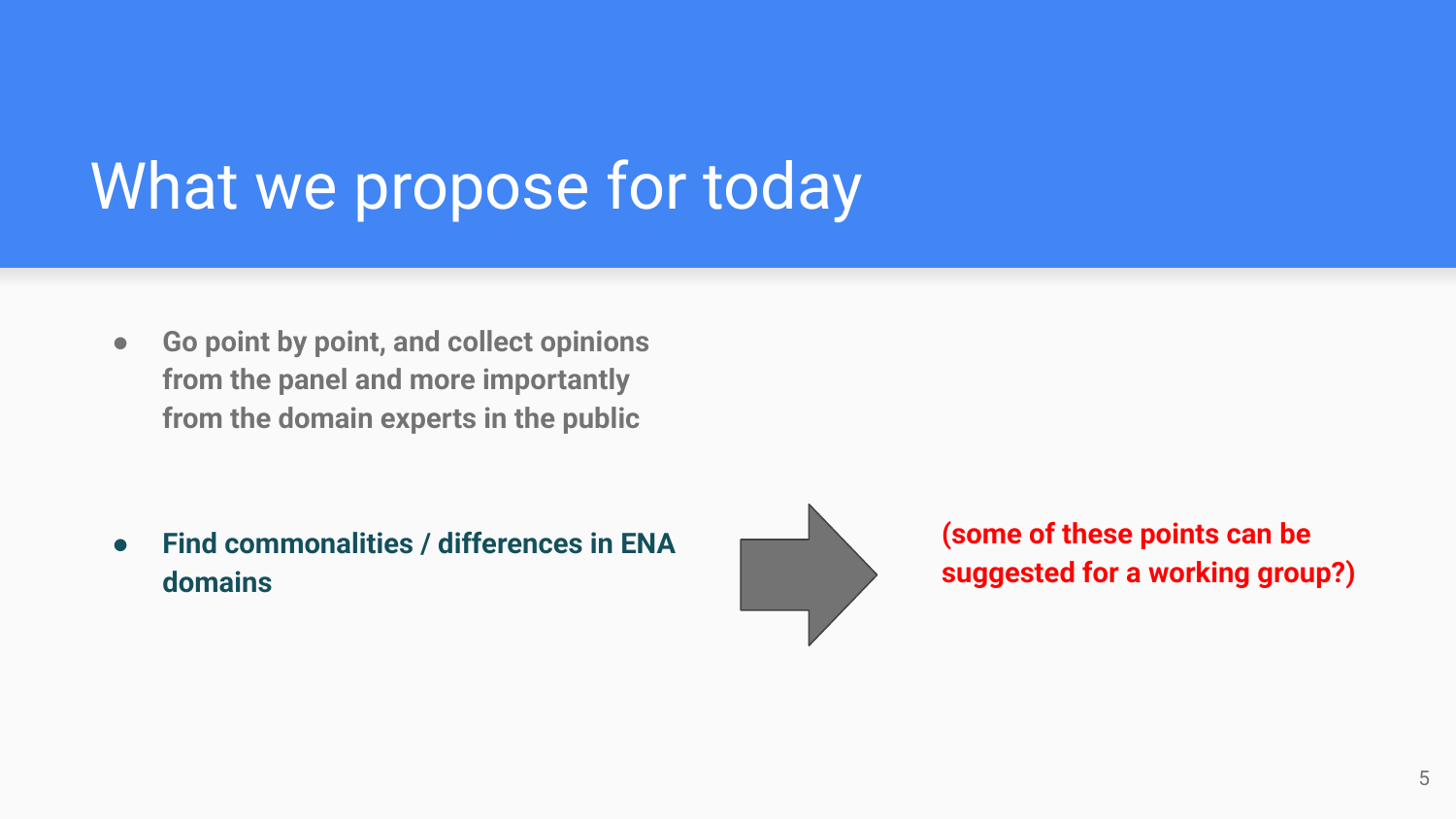

# What we propose for today
Go point by point, and collect opinions from the panel and more importantly from the domain experts in the public

Find commonalities / differences in ENA domains
(some of these points can be suggested for a working group?)

5